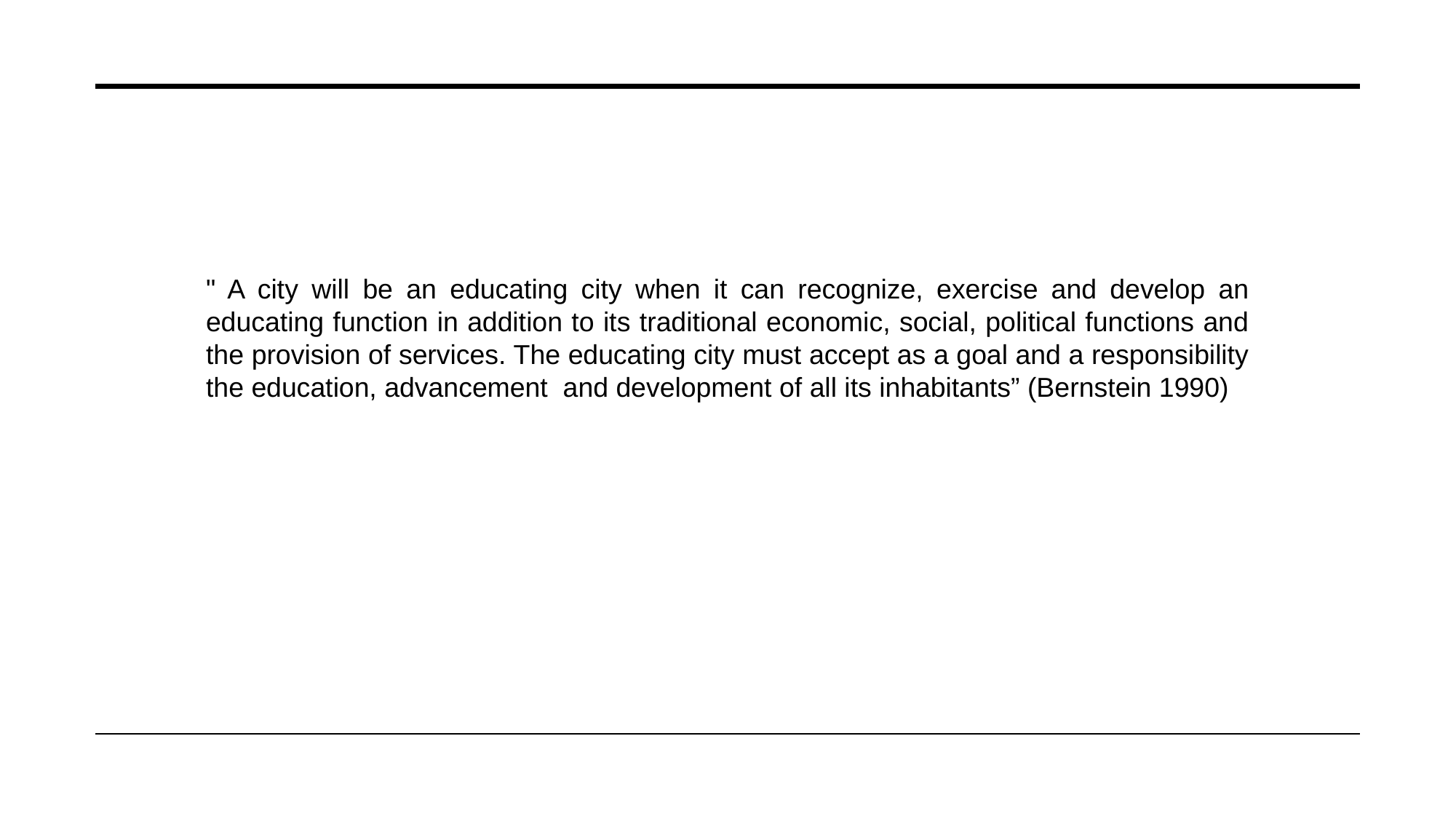

" A city will be an educating city when it can recognize, exercise and develop an educating function in addition to its traditional economic, social, political functions and the provision of services. The educating city must accept as a goal and a responsibility the education, advancement  and development of all its inhabitants” (Bernstein 1990)